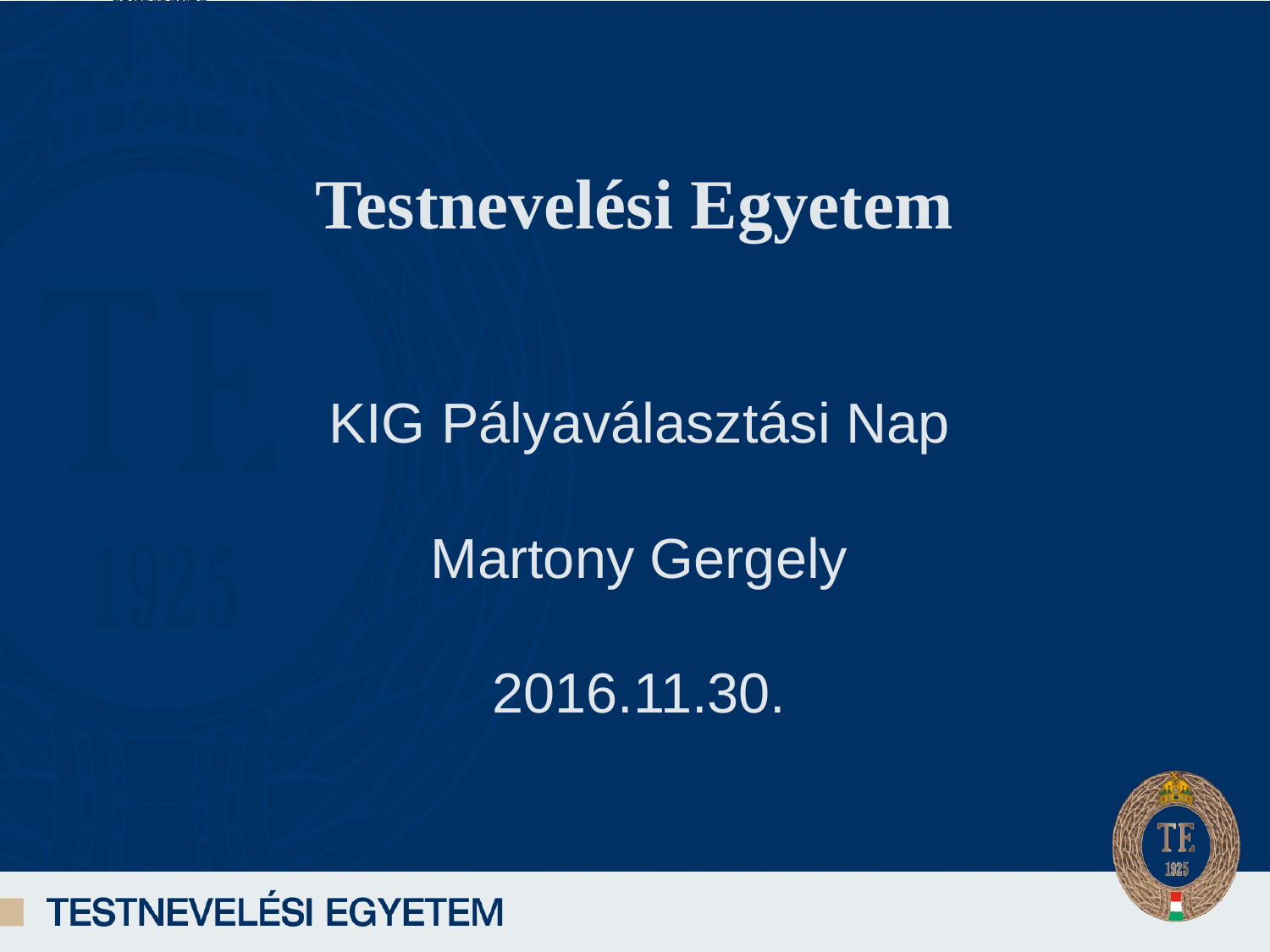

# Testnevelési Egyetem
KIG Pályaválasztási Nap

Martony Gergely

2016.11.30.